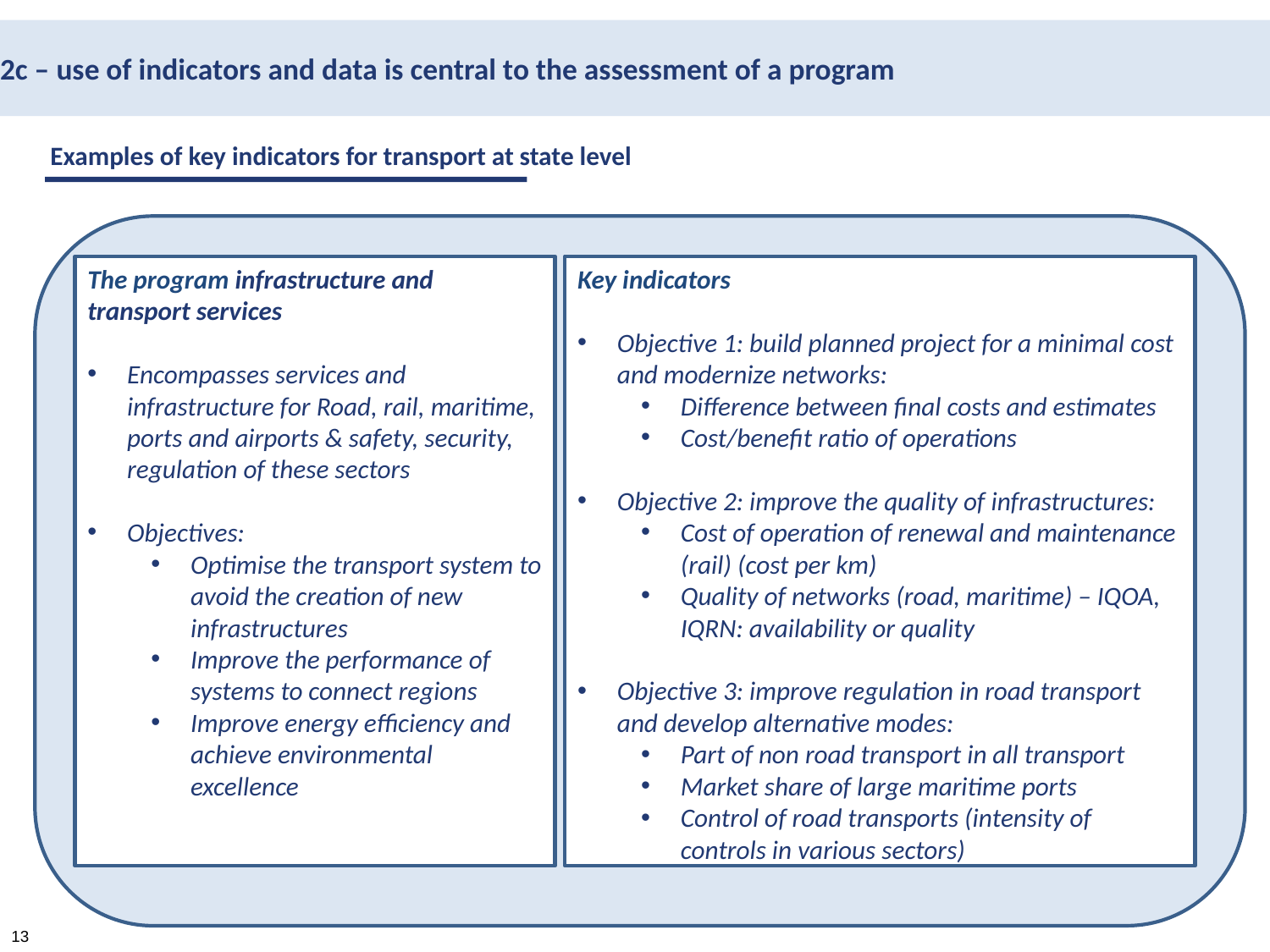

2c – use of indicators and data is central to the assessment of a program
Examples of key indicators for transport at state level

The program infrastructure and transport services

Encompasses services and infrastructure for Road, rail, maritime, ports and airports & safety, security, regulation of these sectors

Objectives:
Optimise the transport system to avoid the creation of new infrastructures
Improve the performance of systems to connect regions
Improve energy efficiency and achieve environmental excellence

Key indicators

Objective 1: build planned project for a minimal cost and modernize networks:
Difference between final costs and estimates
Cost/benefit ratio of operations

Objective 2: improve the quality of infrastructures:
Cost of operation of renewal and maintenance (rail) (cost per km)
Quality of networks (road, maritime) – IQOA, IQRN: availability or quality

Objective 3: improve regulation in road transport and develop alternative modes:
Part of non road transport in all transport
Market share of large maritime ports
Control of road transports (intensity of controls in various sectors)

13